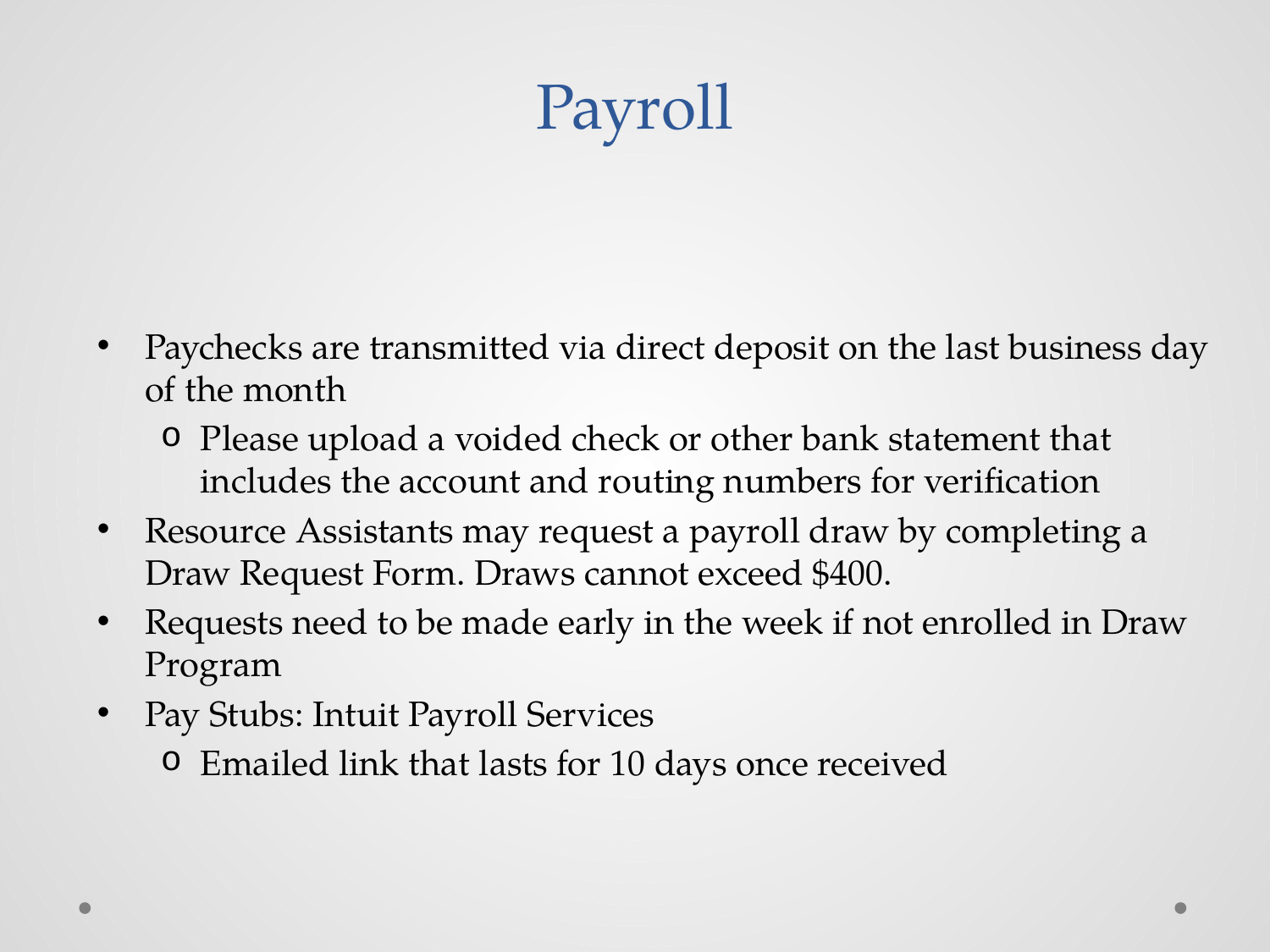

# Payroll
Paychecks are transmitted via direct deposit on the last business day of the month
Please upload a voided check or other bank statement that includes the account and routing numbers for verification
Resource Assistants may request a payroll draw by completing a Draw Request Form. Draws cannot exceed $400.
Requests need to be made early in the week if not enrolled in Draw Program
Pay Stubs: Intuit Payroll Services
Emailed link that lasts for 10 days once received